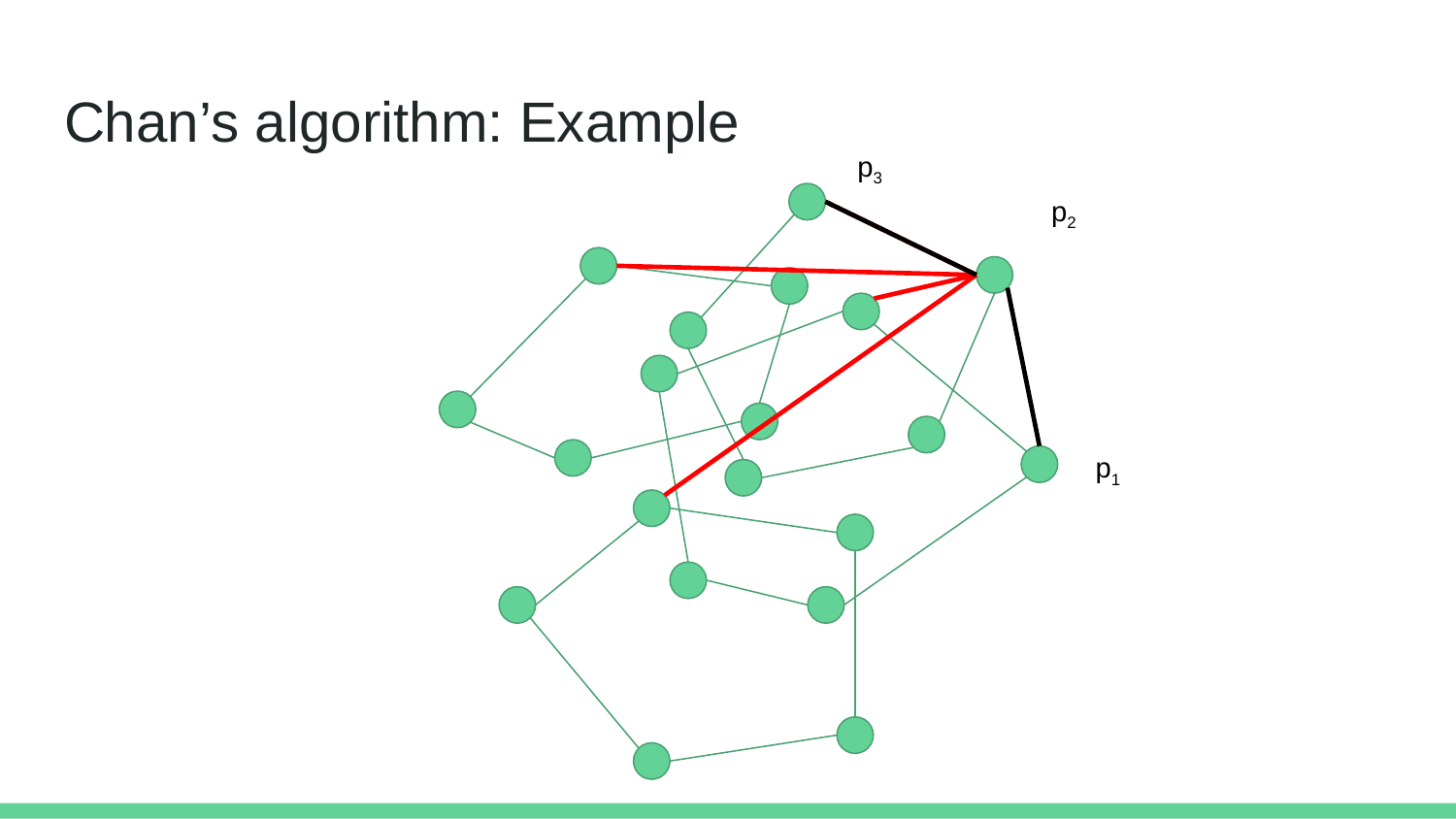

# Chan’s algorithm: Example
p3
p2

p1